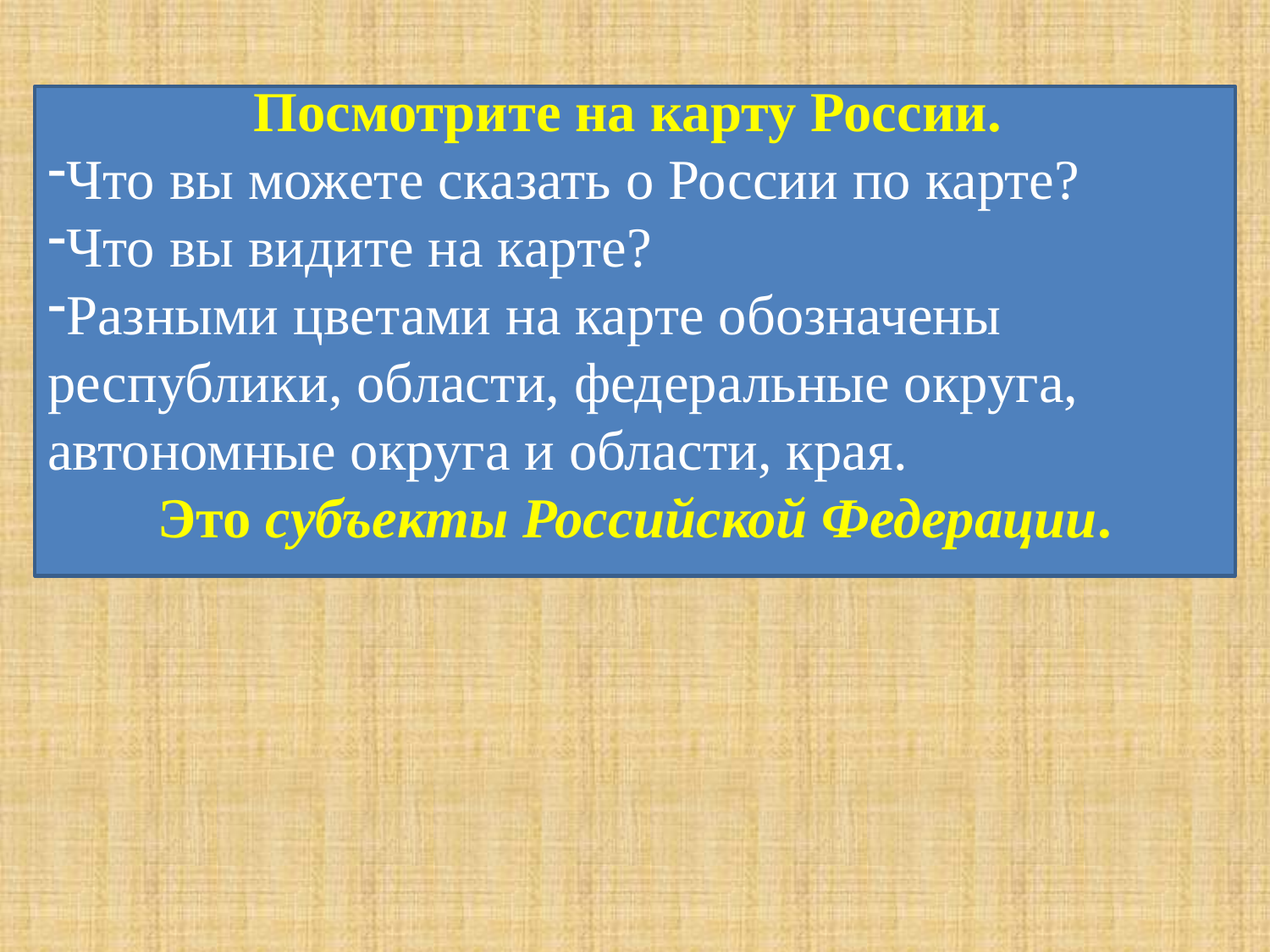

Посмотрите на карту России.
Что вы можете сказать о России по карте?
Что вы видите на карте?
Разными цветами на карте обозначены республики, области, федеральные округа, автономные округа и области, края.
Это субъекты Российской Федерации.